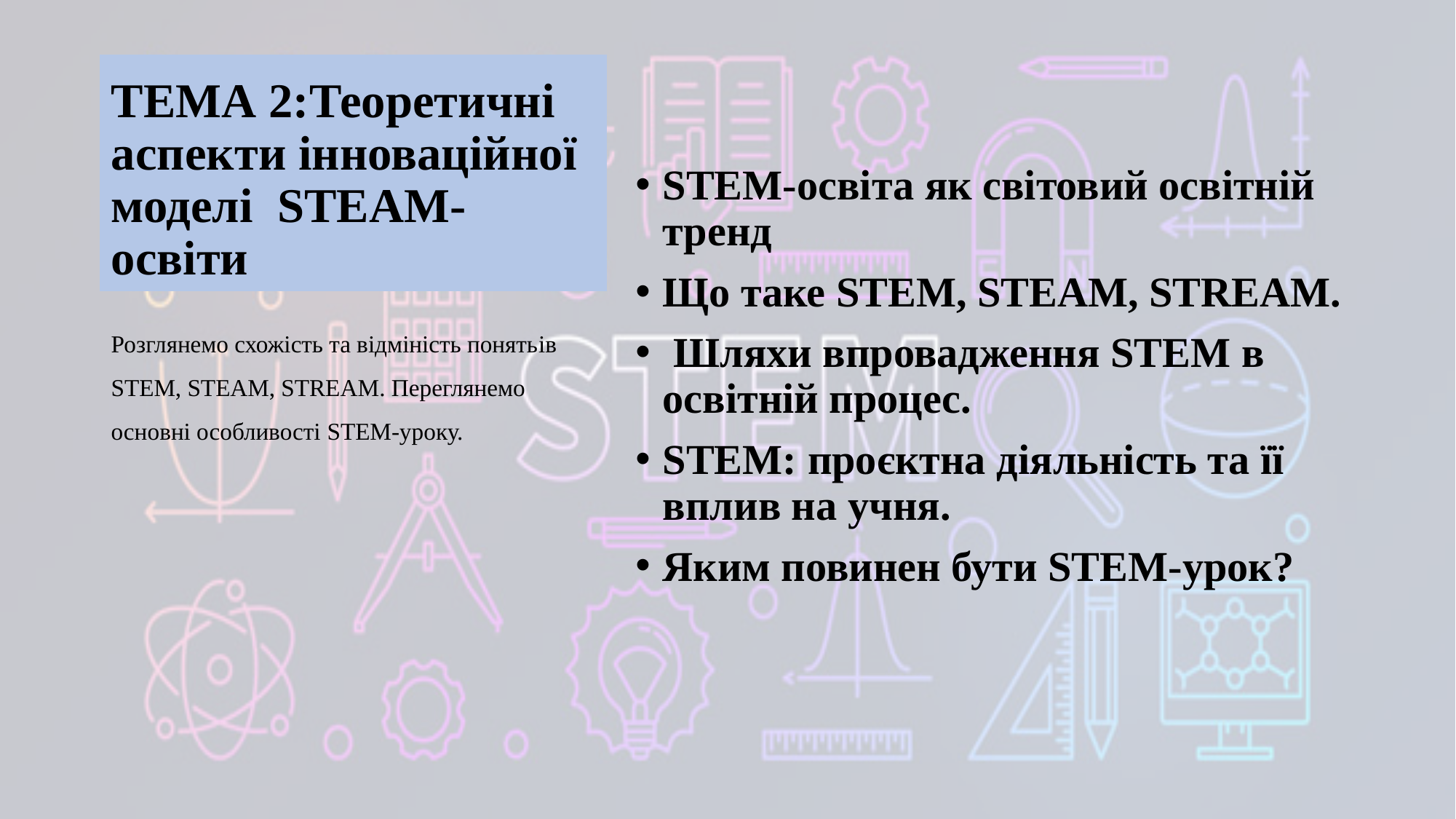

# ТЕМА 2:Теоретичні аспекти інноваційної моделі  STEAM-освіти
STEM-освіта як світовий освітній тренд
Що таке STEM, STEAM, STREAM.
 Шляхи впровадження STEM в освітній процес.
STEM: проєктна діяльність та її вплив на учня.
Яким повинен бути STEM-урок?

Розглянемо схожість та відміність понятьів STEM, STEAM, STREAM. Переглянемо основні особливості STEM-уроку.